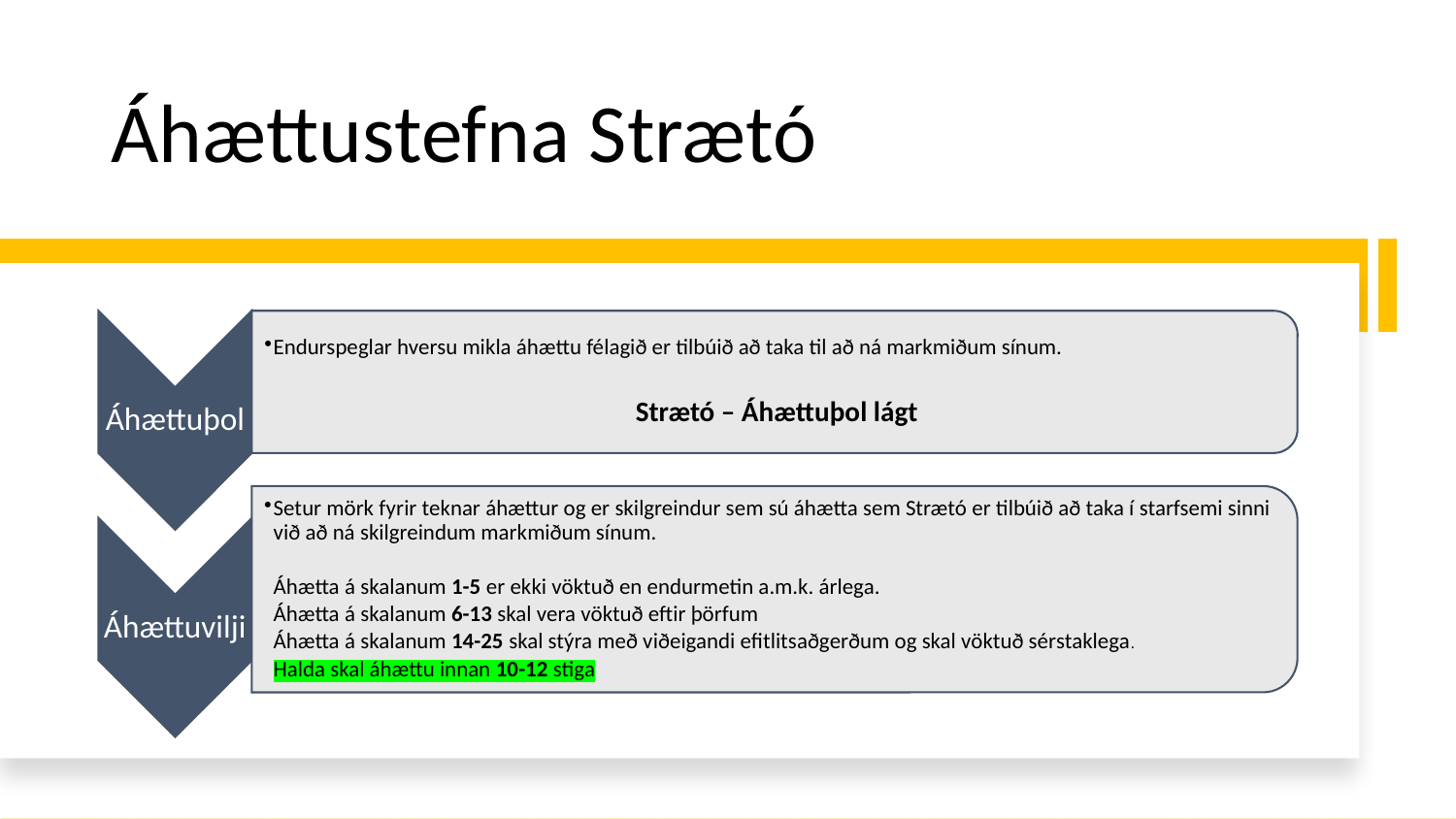

# Áhættustefna Strætó

Áhættuþol
Endurspeglar hversu mikla áhættu félagið er tilbúið að taka til að ná markmiðum sínum.

Strætó – Áhættuþol lágt
Áhættuvilji
Setur mörk fyrir teknar áhættur og er skilgreindur sem sú áhætta sem Strætó er tilbúið að taka í starfsemi sinni við að ná skilgreindum markmiðum sínum.

Áhætta á skalanum 1-5 er ekki vöktuð en endurmetin a.m.k. árlega.
Áhætta á skalanum 6-13 skal vera vöktuð eftir þörfum
Áhætta á skalanum 14-25 skal stýra með viðeigandi efitlitsaðgerðum og skal vöktuð sérstaklega.
Halda skal áhættu innan 10-12 stiga